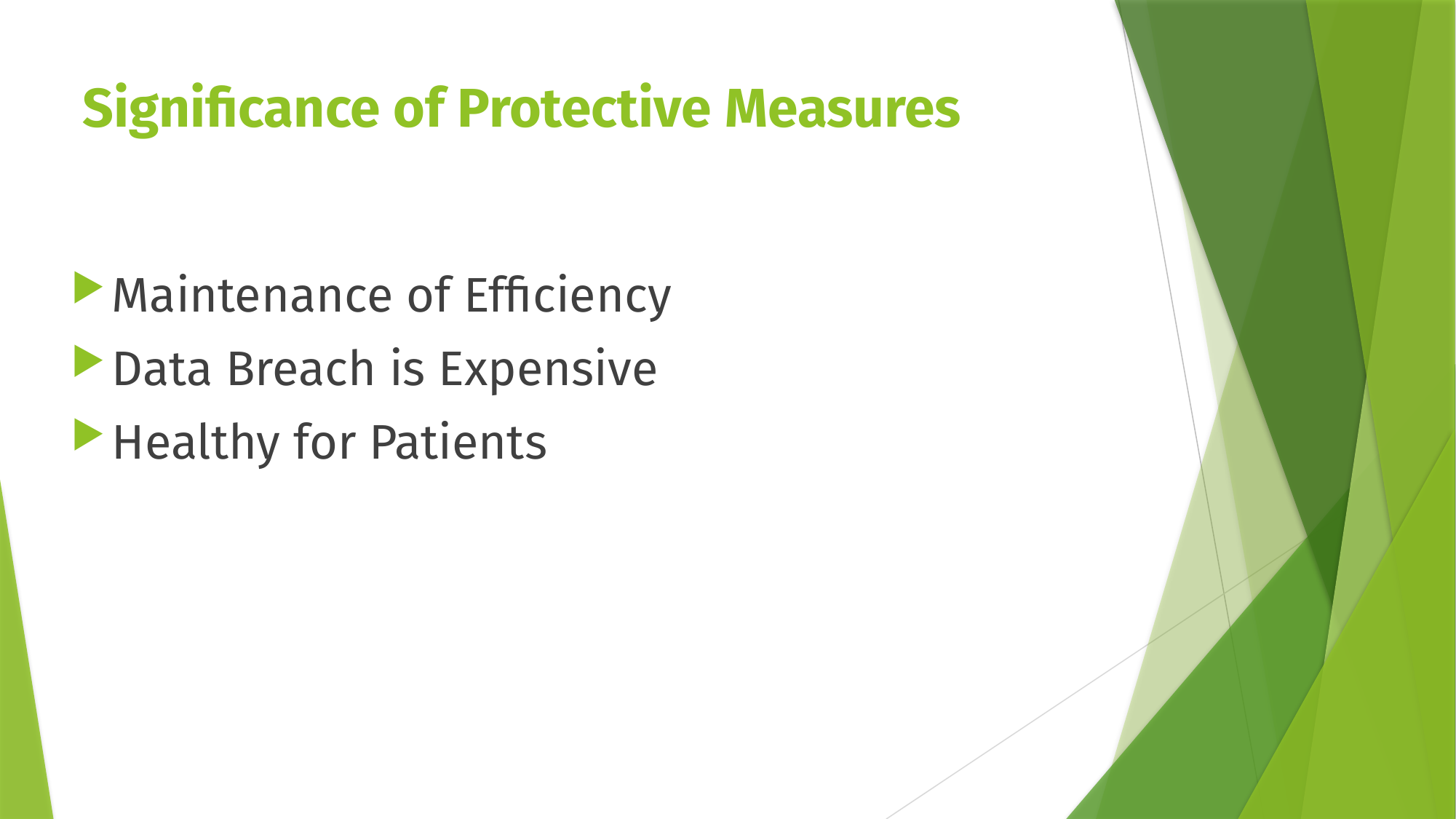

# Significance of Protective Measures
Maintenance of Efficiency
Data Breach is Expensive
Healthy for Patients